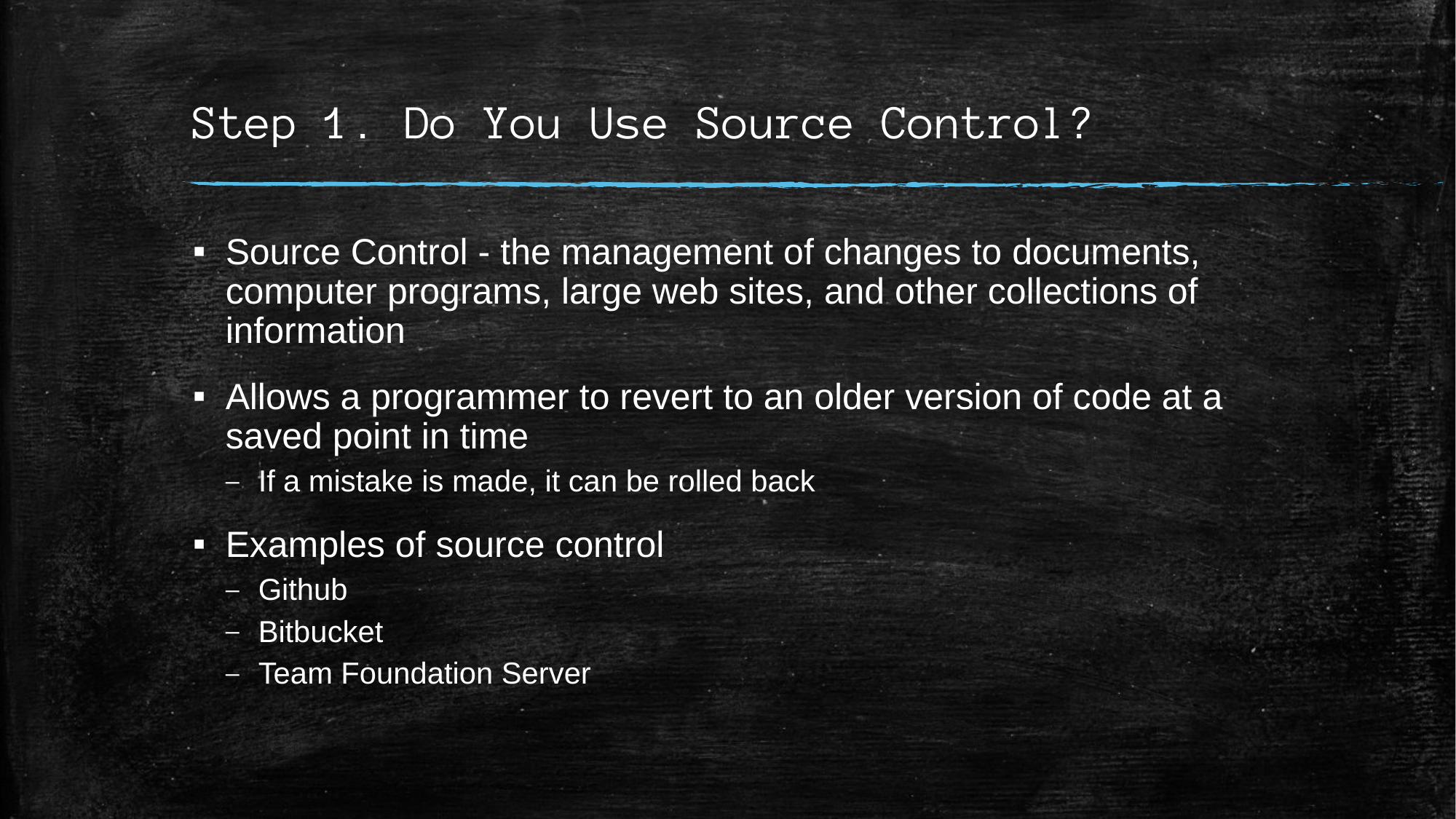

# Step 1. Do You Use Source Control?
Source Control - the management of changes to documents, computer programs, large web sites, and other collections of information
Allows a programmer to revert to an older version of code at a saved point in time
If a mistake is made, it can be rolled back
Examples of source control
Github
Bitbucket
Team Foundation Server